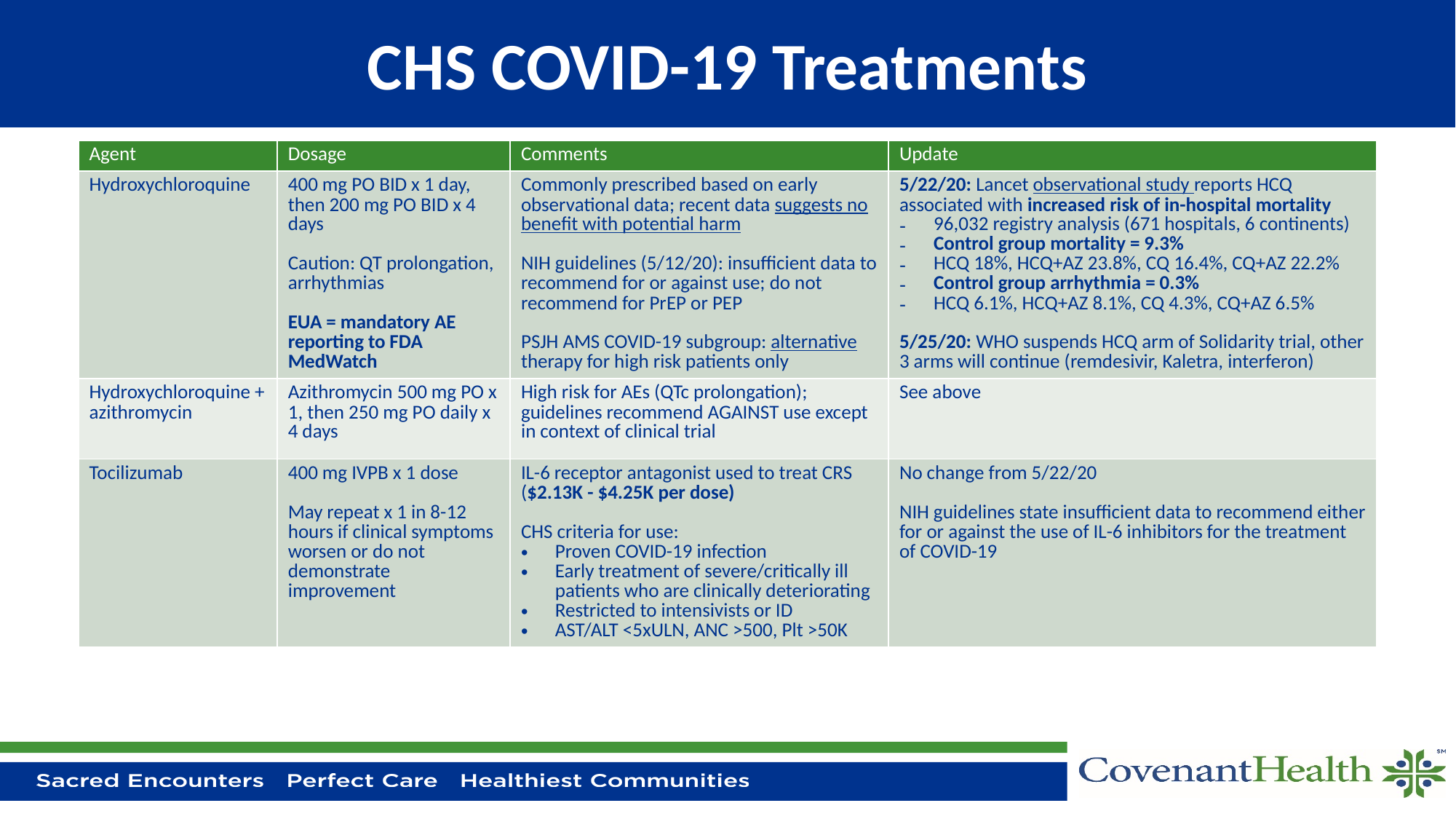

# CHS COVID-19 Treatments
| Agent | Dosage | Comments | Update |
| --- | --- | --- | --- |
| Hydroxychloroquine | 400 mg PO BID x 1 day, then 200 mg PO BID x 4 days Caution: QT prolongation, arrhythmias EUA = mandatory AE reporting to FDA MedWatch | Commonly prescribed based on early observational data; recent data suggests no benefit with potential harm NIH guidelines (5/12/20): insufficient data to recommend for or against use; do not recommend for PrEP or PEP PSJH AMS COVID-19 subgroup: alternative therapy for high risk patients only | 5/22/20: Lancet observational study reports HCQ associated with increased risk of in-hospital mortality 96,032 registry analysis (671 hospitals, 6 continents) Control group mortality = 9.3% HCQ 18%, HCQ+AZ 23.8%, CQ 16.4%, CQ+AZ 22.2% Control group arrhythmia = 0.3% HCQ 6.1%, HCQ+AZ 8.1%, CQ 4.3%, CQ+AZ 6.5% 5/25/20: WHO suspends HCQ arm of Solidarity trial, other 3 arms will continue (remdesivir, Kaletra, interferon) |
| Hydroxychloroquine + azithromycin | Azithromycin 500 mg PO x 1, then 250 mg PO daily x 4 days | High risk for AEs (QTc prolongation); guidelines recommend AGAINST use except in context of clinical trial | See above |
| Tocilizumab | 400 mg IVPB x 1 dose May repeat x 1 in 8-12 hours if clinical symptoms worsen or do not demonstrate improvement | IL-6 receptor antagonist used to treat CRS ($2.13K - $4.25K per dose) CHS criteria for use: Proven COVID-19 infection Early treatment of severe/critically ill patients who are clinically deteriorating Restricted to intensivists or ID AST/ALT <5xULN, ANC >500, Plt >50K | No change from 5/22/20 NIH guidelines state insufficient data to recommend either for or against the use of IL-6 inhibitors for the treatment of COVID-19 |